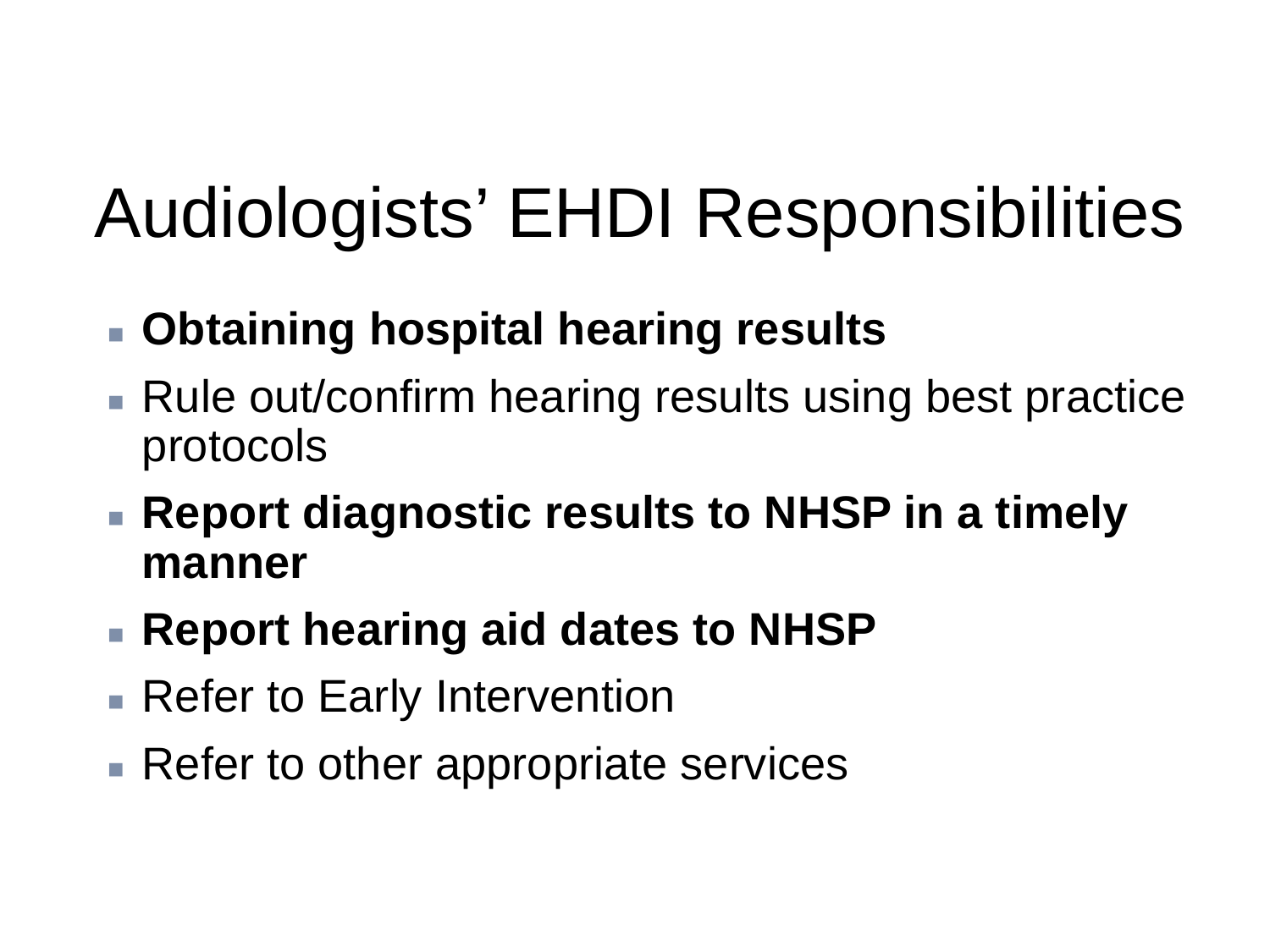

# Audiologists’ EHDI Responsibilities
Obtaining hospital hearing results
Rule out/confirm hearing results using best practice protocols
Report diagnostic results to NHSP in a timely manner
Report hearing aid dates to NHSP
Refer to Early Intervention
Refer to other appropriate services

39